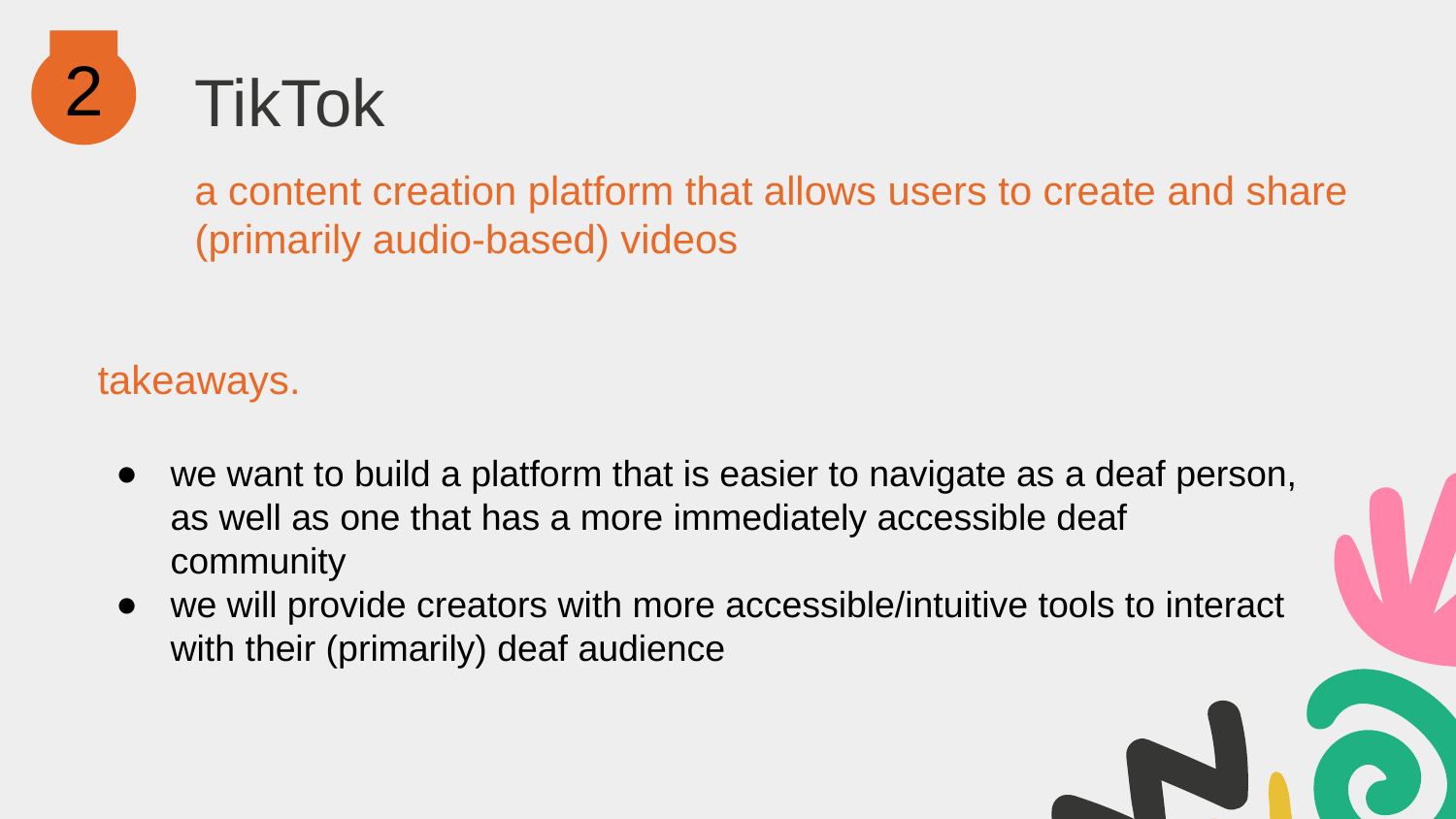

2

# TikTok

a content creation platform that allows users to create and share (primarily audio-based) videos
takeaways.

we want to build a platform that is easier to navigate as a deaf person, as well as one that has a more immediately accessible deaf community
we will provide creators with more accessible/intuitive tools to interact with their (primarily) deaf audience